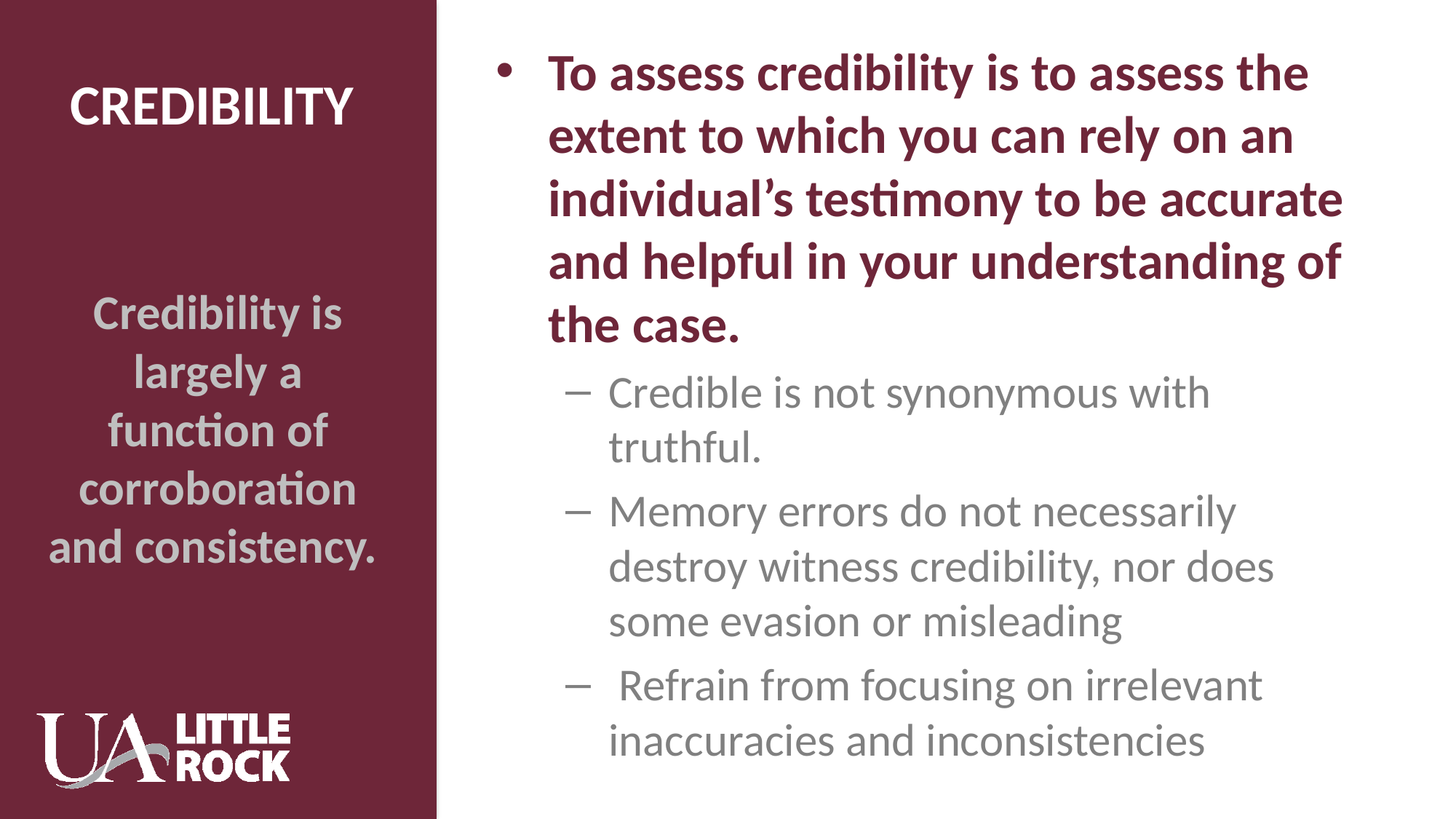

# CREDIBILITY
To assess credibility is to assess the extent to which you can rely on an individual’s testimony to be accurate and helpful in your understanding of the case.
Credible is not synonymous with truthful.
Memory errors do not necessarily destroy witness credibility, nor does some evasion or misleading
 Refrain from focusing on irrelevant inaccuracies and inconsistencies
Credibility is largely a function of corroboration and consistency.